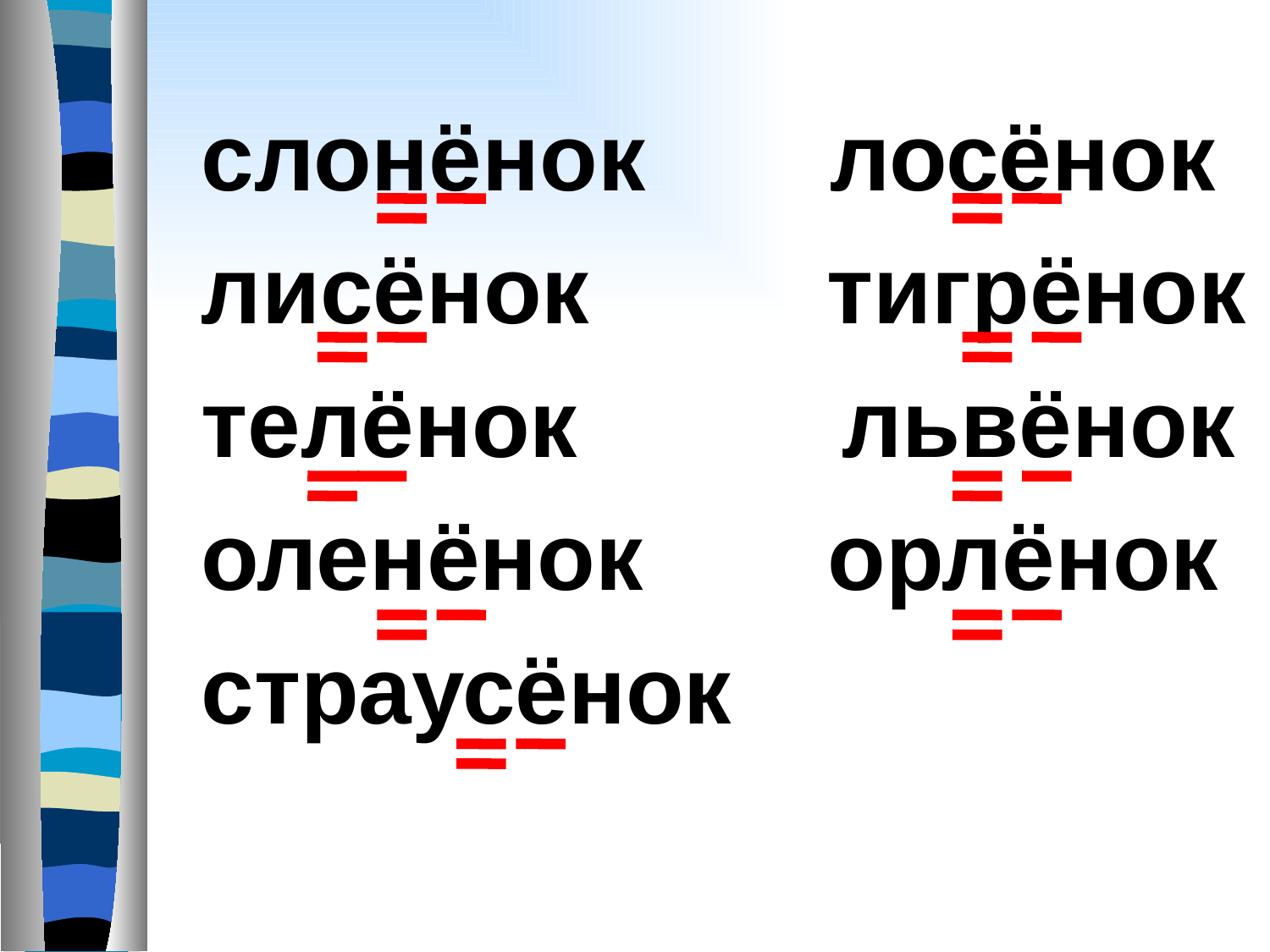

#
слонёнок       лосёнок
лисёнок         тигрёнок
телёнок          львёнок
оленёнок       орлёнок
страусёнок